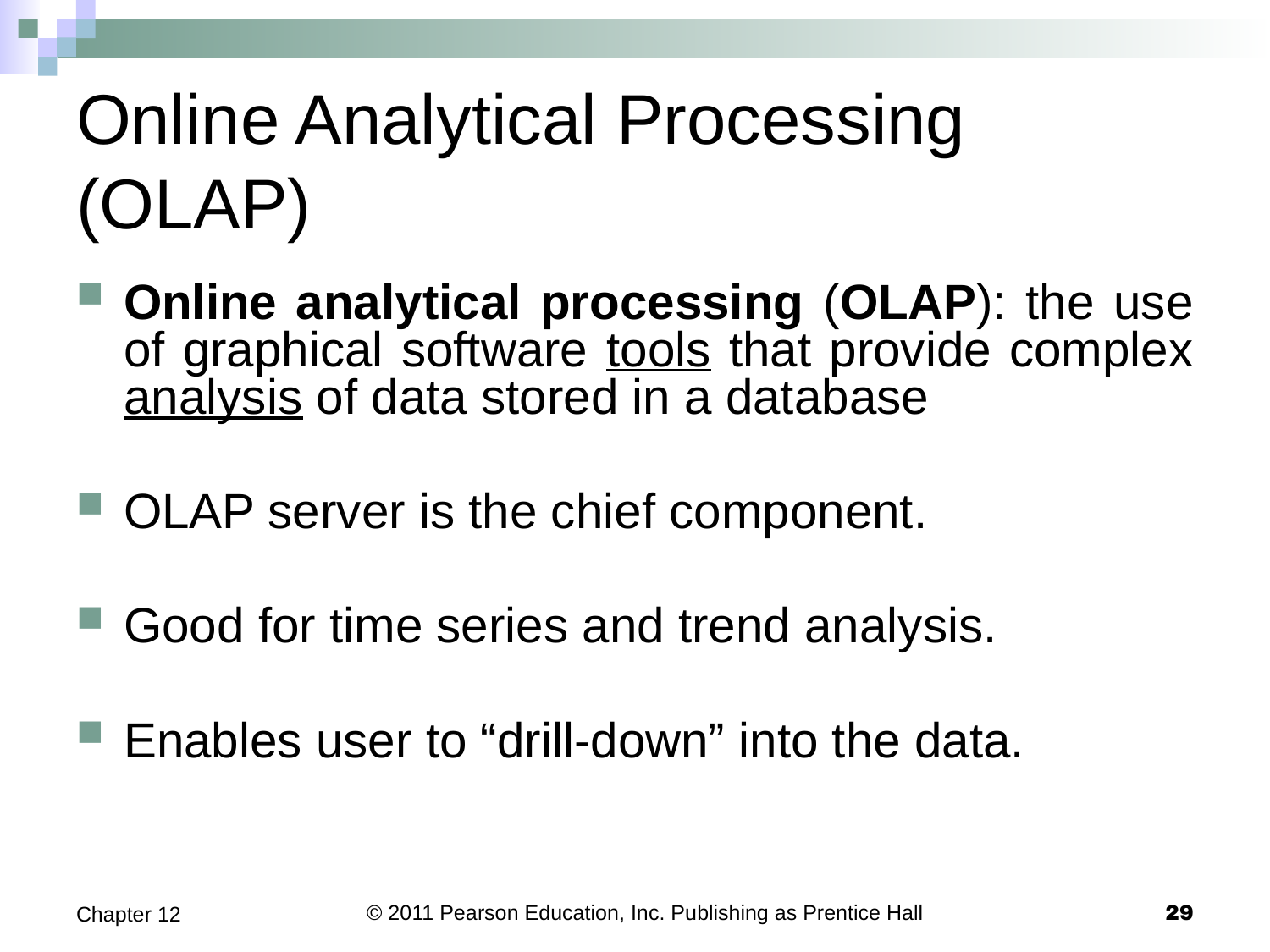

# Online Analytical Processing (OLAP)
Online analytical processing (OLAP): the use of graphical software tools that provide complex analysis of data stored in a database

OLAP server is the chief component.

Good for time series and trend analysis.

Enables user to “drill-down” into the data.

Chapter 12
© 2011 Pearson Education, Inc. Publishing as Prentice Hall
29